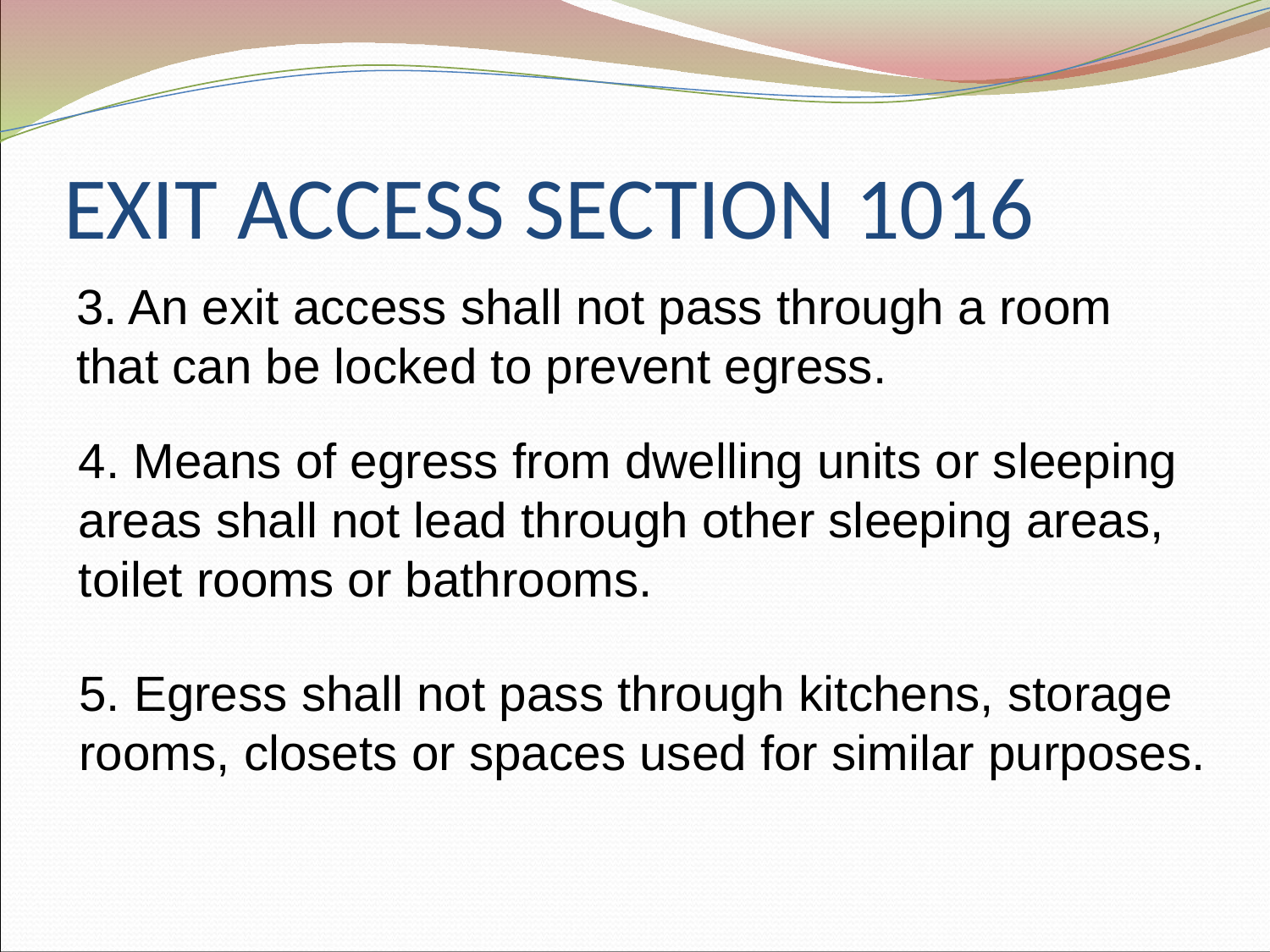

# EXIT ACCESS SECTION 1016
3. An exit access shall not pass through a room that can be locked to prevent egress.
4. Means of egress from dwelling units or sleeping areas shall not lead through other sleeping areas, toilet rooms or bathrooms.
5. Egress shall not pass through kitchens, storage rooms, closets or spaces used for similar purposes.